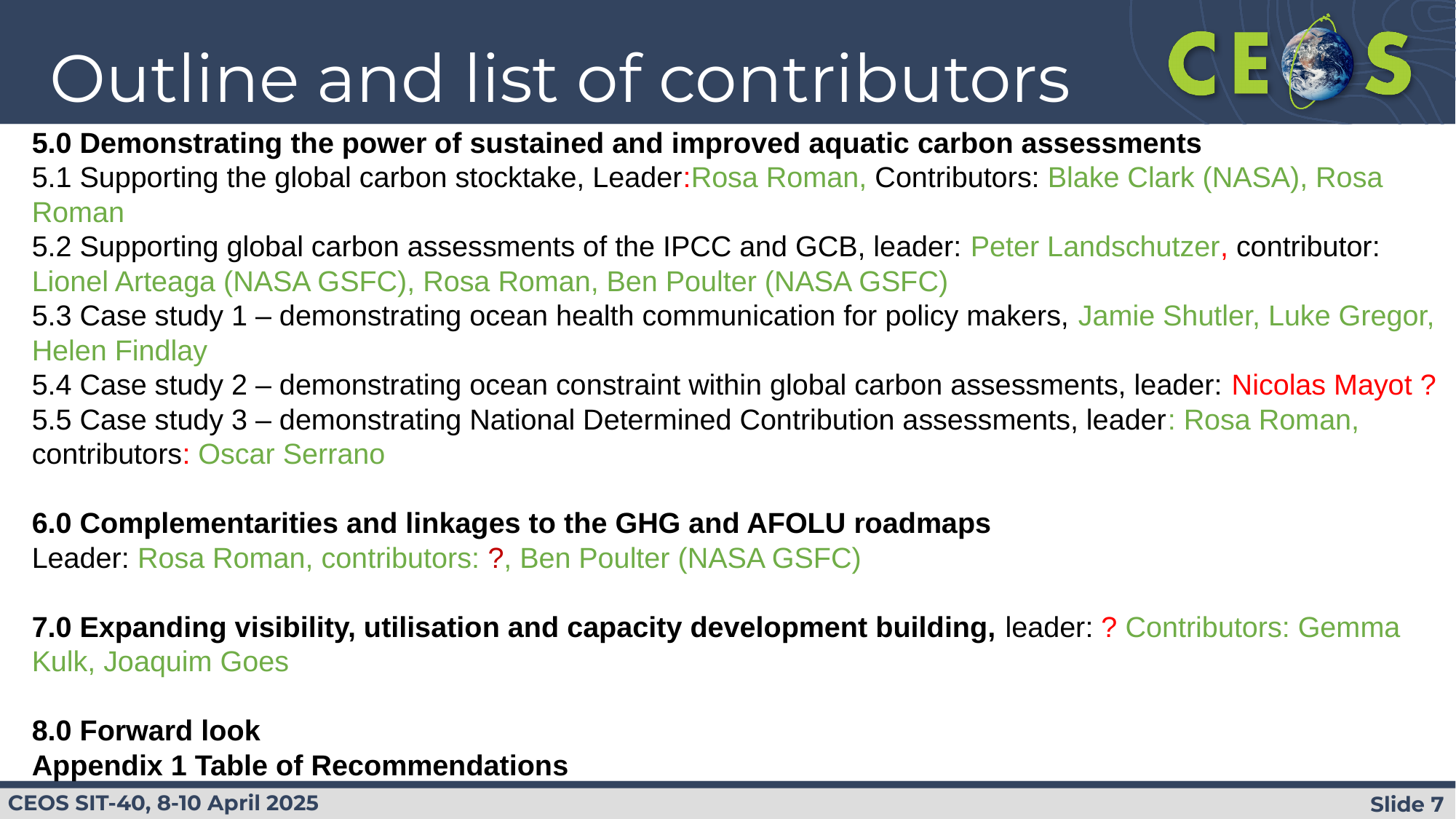

Outline and list of contributors
5.0 Demonstrating the power of sustained and improved aquatic carbon assessments 
5.1 Supporting the global carbon stocktake, Leader:Rosa Roman, Contributors: Blake Clark (NASA), Rosa Roman
5.2 Supporting global carbon assessments of the IPCC and GCB, leader: Peter Landschutzer, contributor: Lionel Arteaga (NASA GSFC), Rosa Roman, Ben Poulter (NASA GSFC)
5.3 Case study 1 – demonstrating ocean health communication for policy makers, Jamie Shutler, Luke Gregor, Helen Findlay
5.4 Case study 2 – demonstrating ocean constraint within global carbon assessments, leader: Nicolas Mayot ?
5.5 Case study 3 – demonstrating National Determined Contribution assessments, leader: Rosa Roman, contributors: Oscar Serrano
6.0 Complementarities and linkages to the GHG and AFOLU roadmaps
Leader: Rosa Roman, contributors: ?, Ben Poulter (NASA GSFC)

7.0 Expanding visibility, utilisation and capacity development building, leader: ? Contributors: Gemma Kulk, Joaquim Goes

8.0 Forward look
Appendix 1 Table of Recommendations